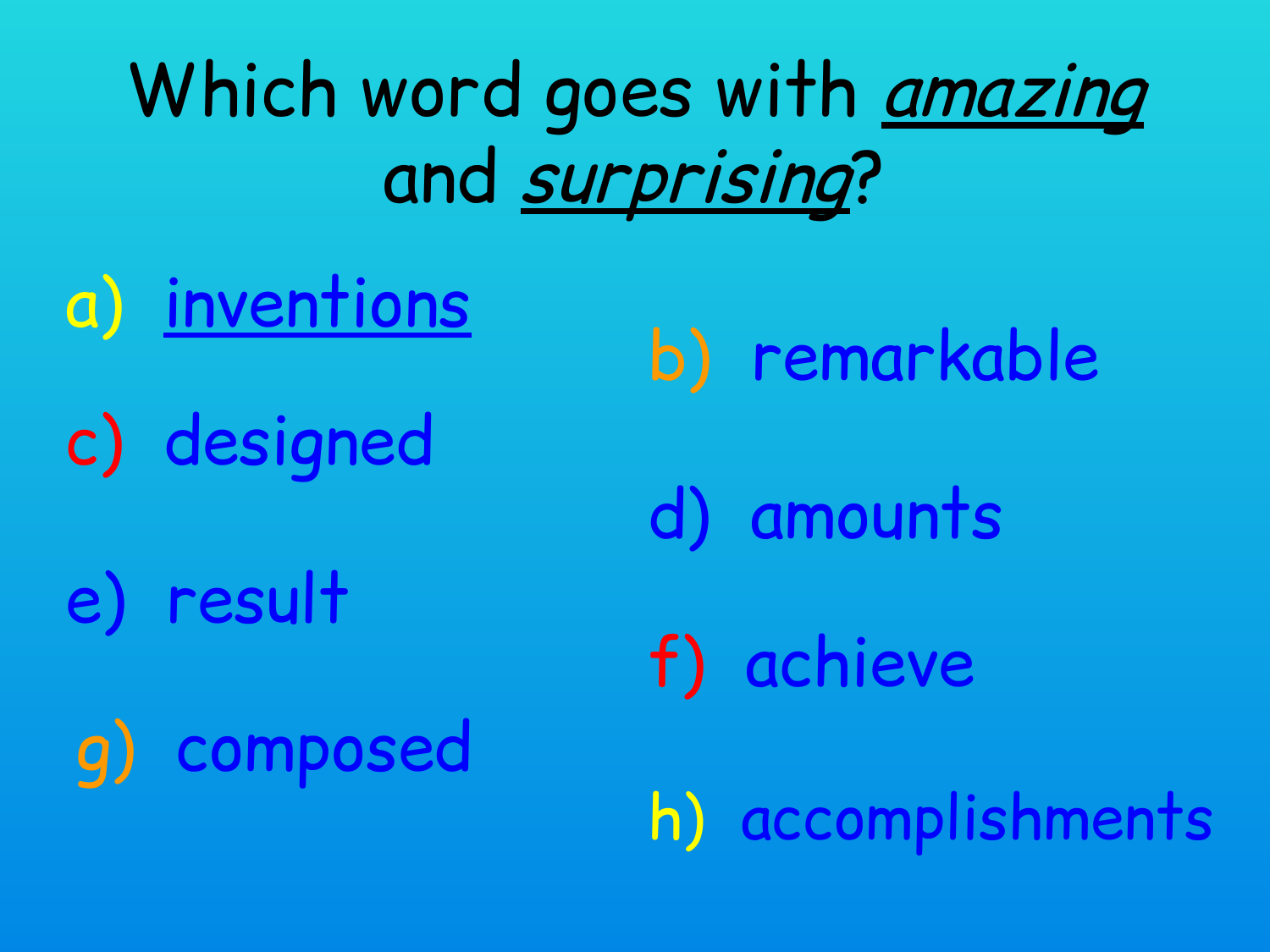

# Which word goes with amazing and surprising?
a)  inventions
b)  remarkable
c)  designed
d)  amounts
e)  result
f)  achieve
g)  composed
h)  accomplishments